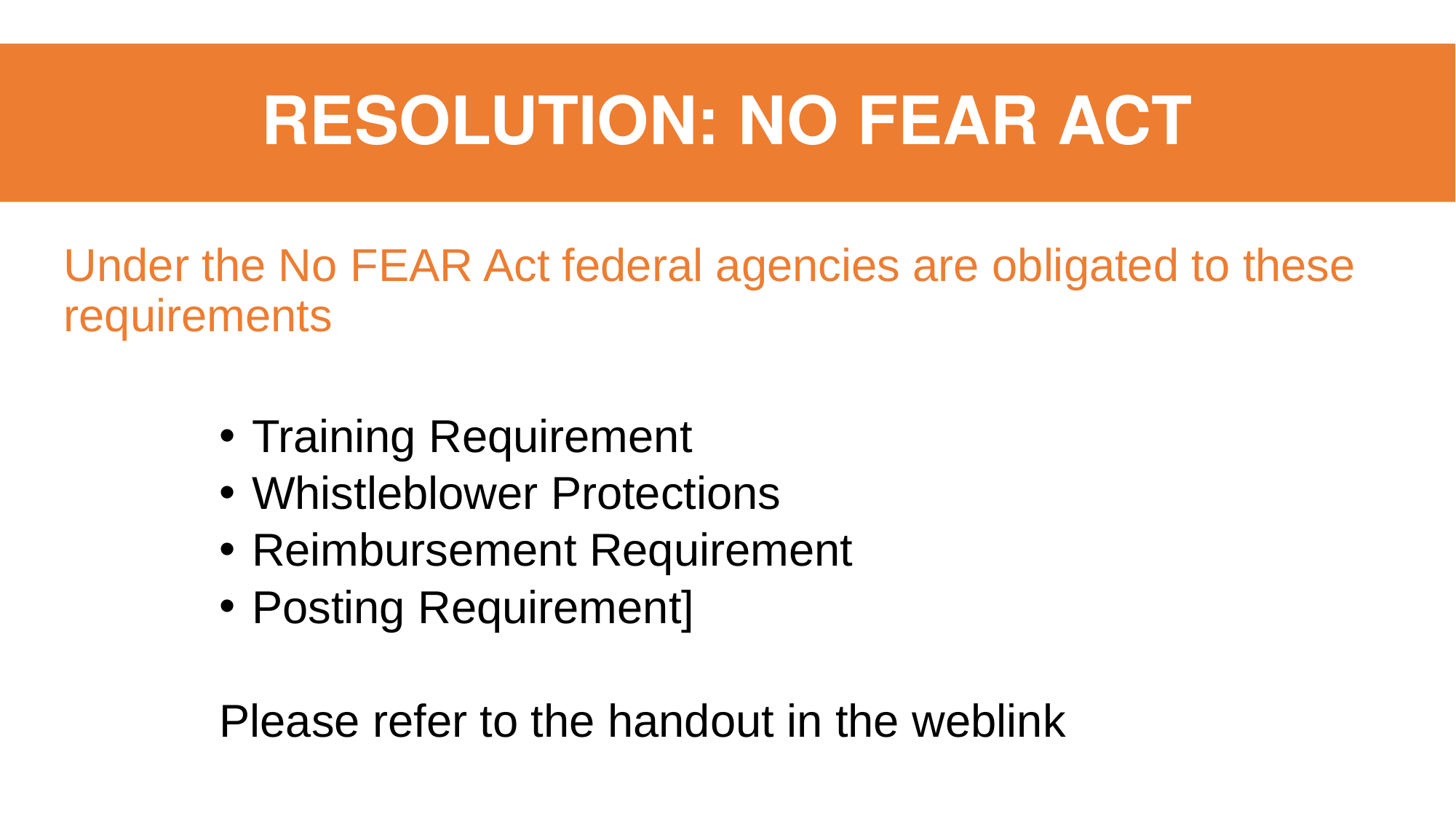

# RESOLUTION: NO FEAR ACT
Under the No FEAR Act federal agencies are obligated to these requirements

Training Requirement
Whistleblower Protections
Reimbursement Requirement
Posting Requirement]

Please refer to the handout in the weblink